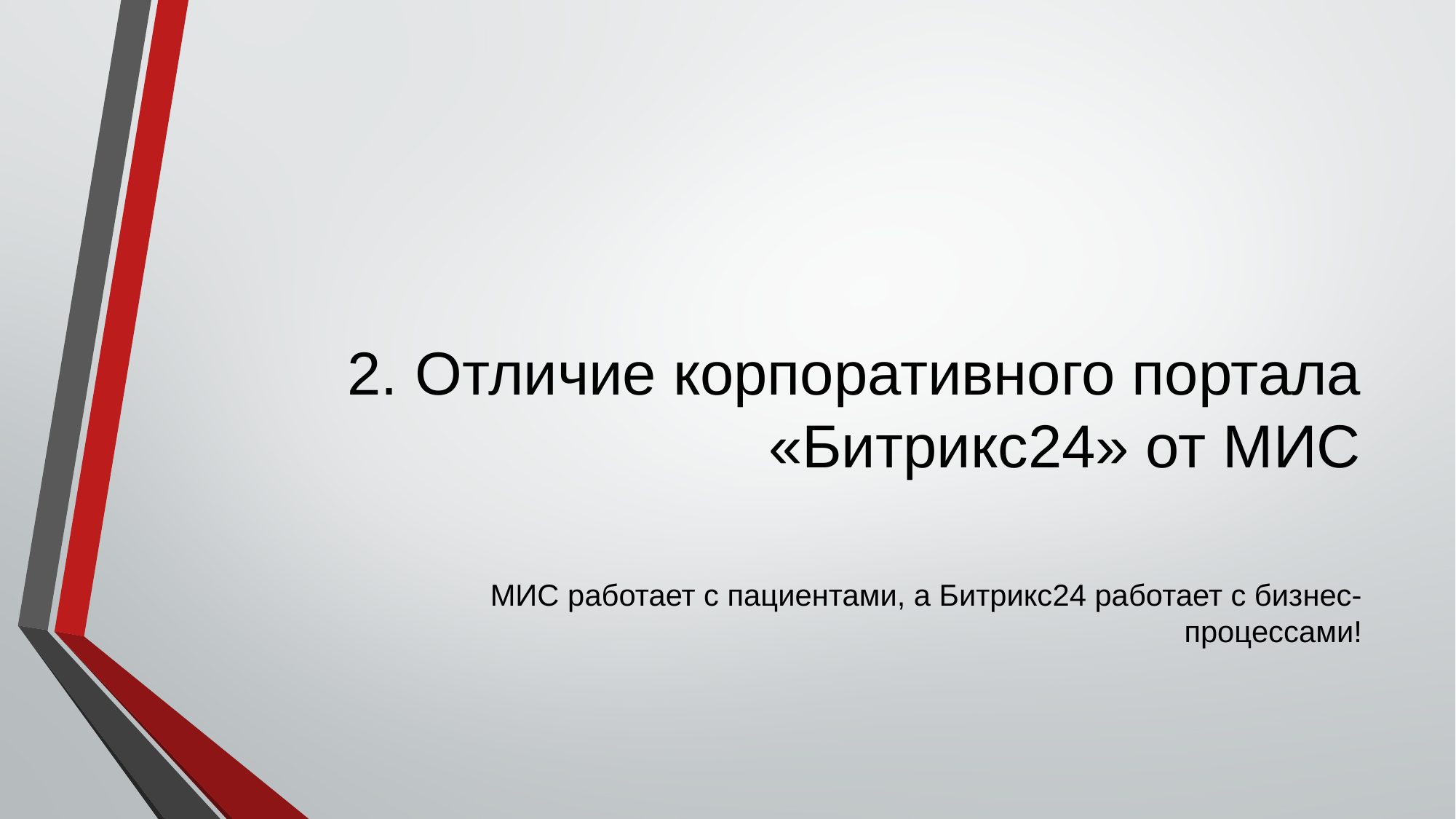

# 2. Отличие корпоративного портала «Битрикс24» от МИС
МИС работает с пациентами, а Битрикс24 работает с бизнес-процессами!